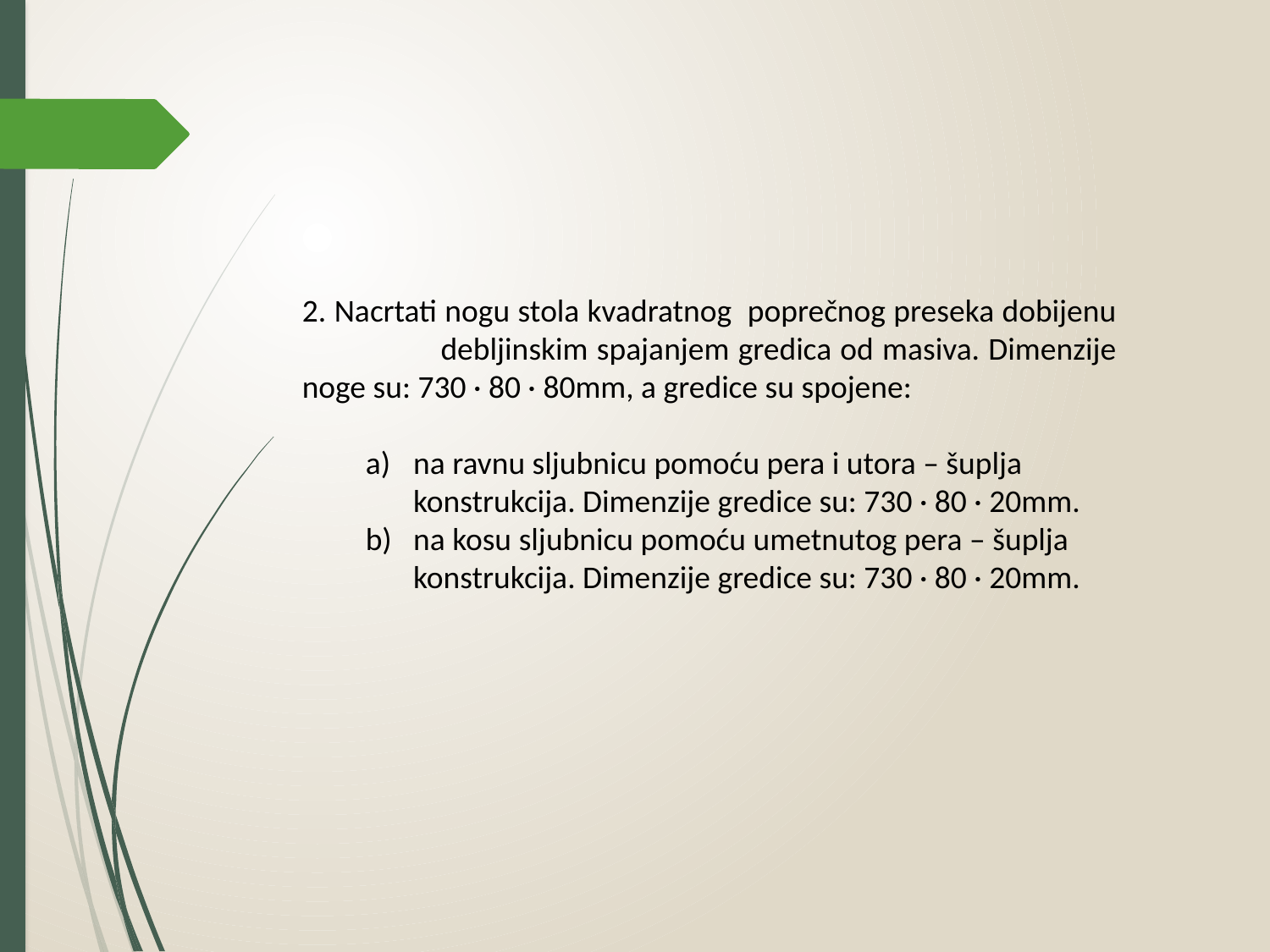

2. Nacrtati nogu stola kvadratnog  poprečnog preseka dobijenu                 debljinskim spajanjem gredica od masiva. Dimenzije noge su: 730 · 80 · 80mm, a gredice su spojene:

na ravnu sljubnicu pomoću pera i utora – šuplja konstrukcija. Dimenzije gredice su: 730 · 80 · 20mm.
na kosu sljubnicu pomoću umetnutog pera – šuplja konstrukcija. Dimenzije gredice su: 730 · 80 · 20mm.